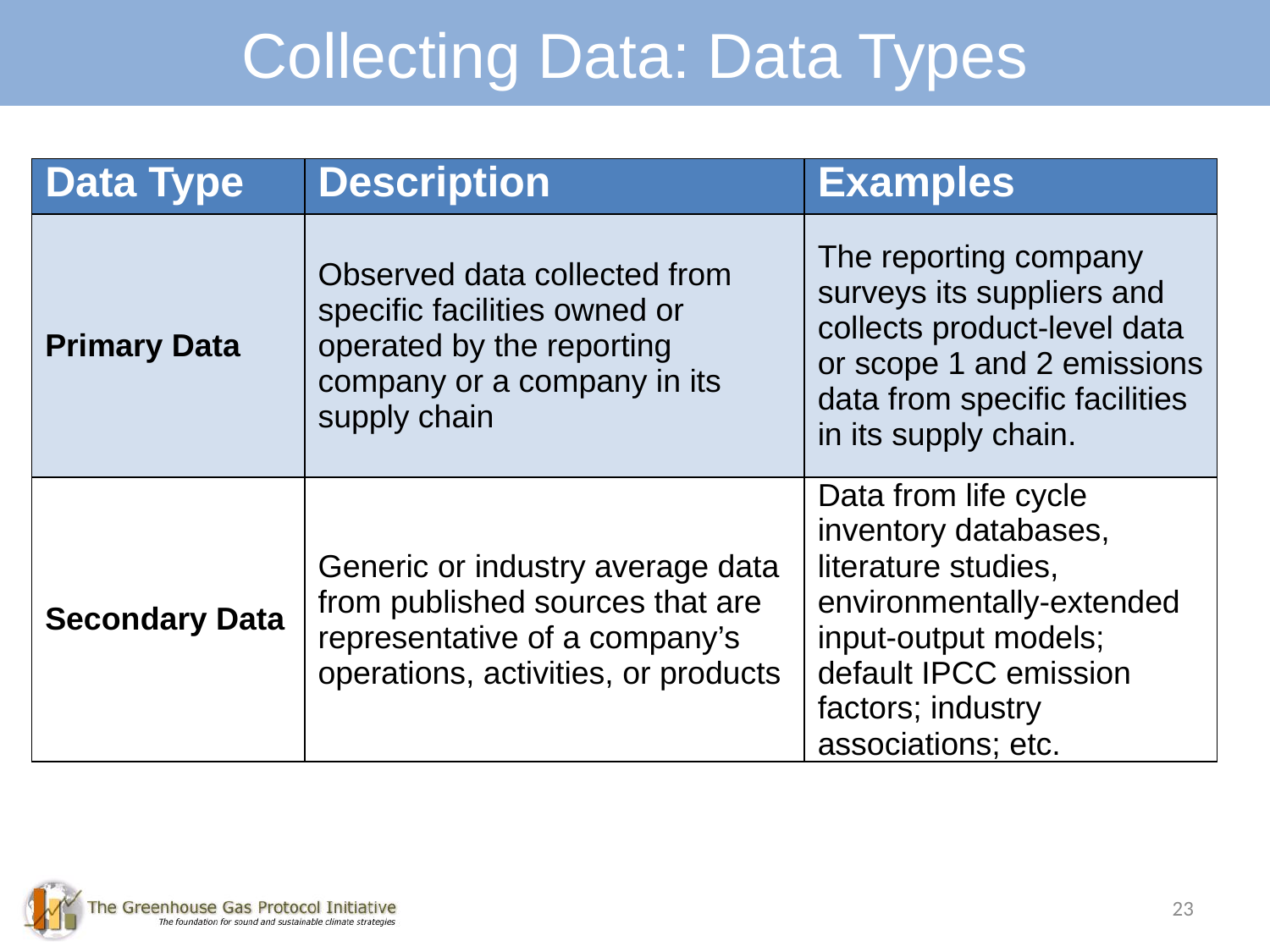

Collecting Data: Data Types

| Data Type | Description | Examples |
| --- | --- | --- |
| Primary Data | Observed data collected from specific facilities owned or operated by the reporting company or a company in its supply chain | The reporting company surveys its suppliers and collects product-level data or scope 1 and 2 emissions data from specific facilities in its supply chain. |
| Secondary Data | Generic or industry average data from published sources that are representative of a company’s operations, activities, or products | Data from life cycle inventory databases, literature studies, environmentally-extended input-output models; default IPCC emission factors; industry associations; etc. |
23